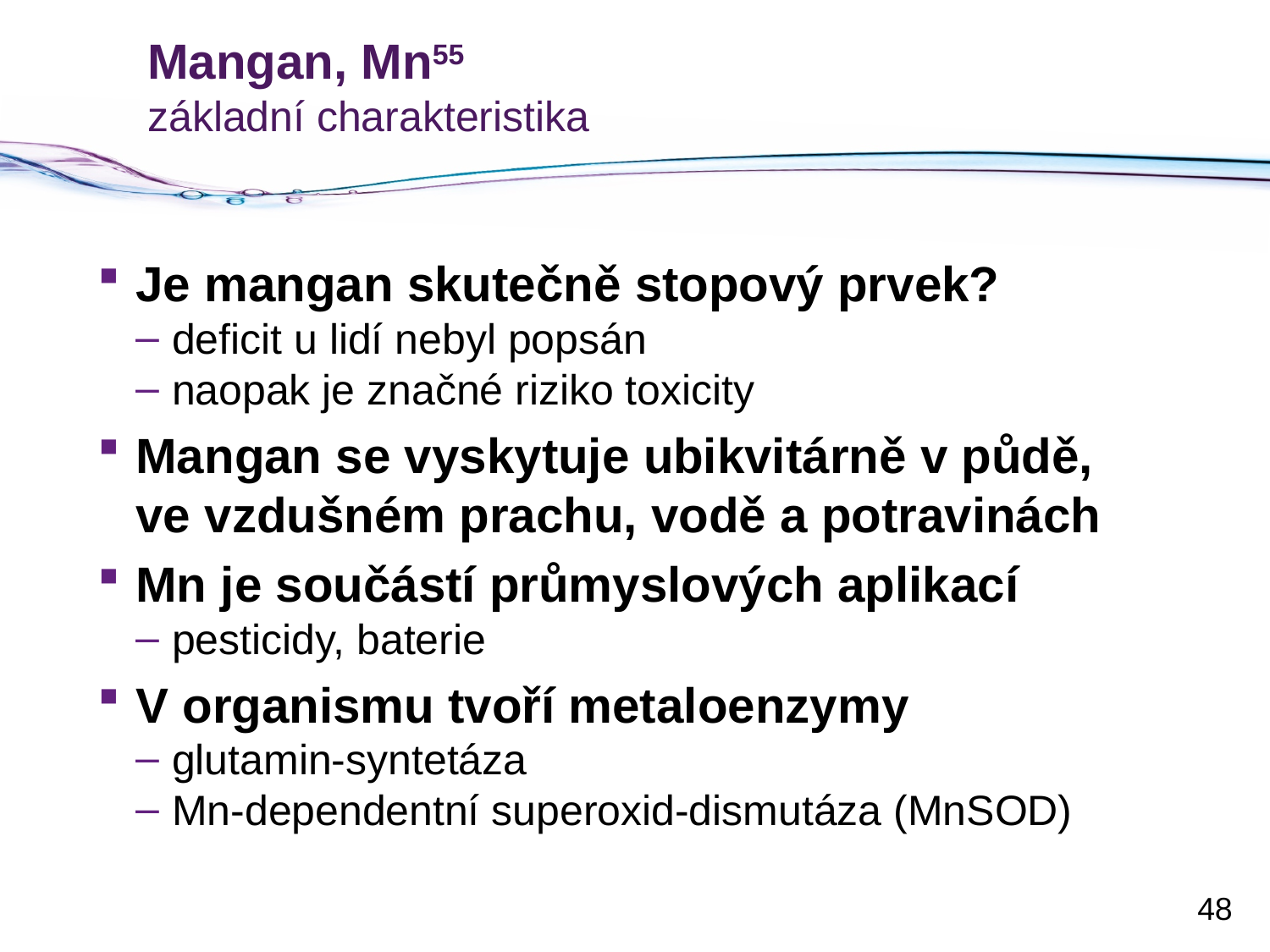

# Mangan, Mn55 základní charakteristika
Je mangan skutečně stopový prvek?
deficit u lidí nebyl popsán
naopak je značné riziko toxicity
Mangan se vyskytuje ubikvitárně v půdě,    ve vzdušném prachu, vodě a potravinách
Mn je součástí průmyslových aplikací
pesticidy, baterie
V organismu tvoří metaloenzymy
glutamin-syntetáza
Mn-dependentní superoxid-dismutáza (MnSOD)
48